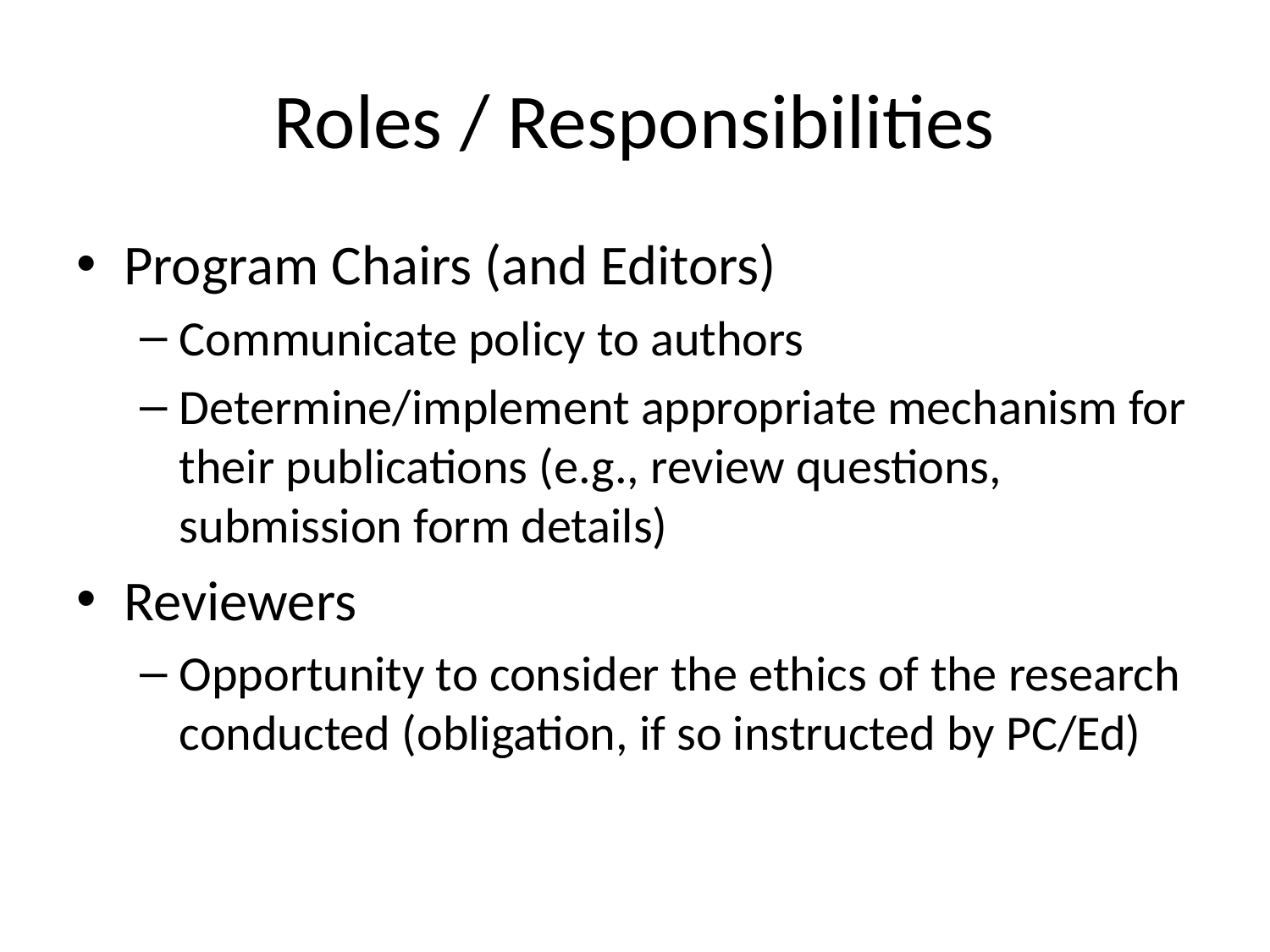

# Roles / Responsibilities
Program Chairs (and Editors)
Communicate policy to authors
Determine/implement appropriate mechanism for their publications (e.g., review questions, submission form details)
Reviewers
Opportunity to consider the ethics of the research conducted (obligation, if so instructed by PC/Ed)